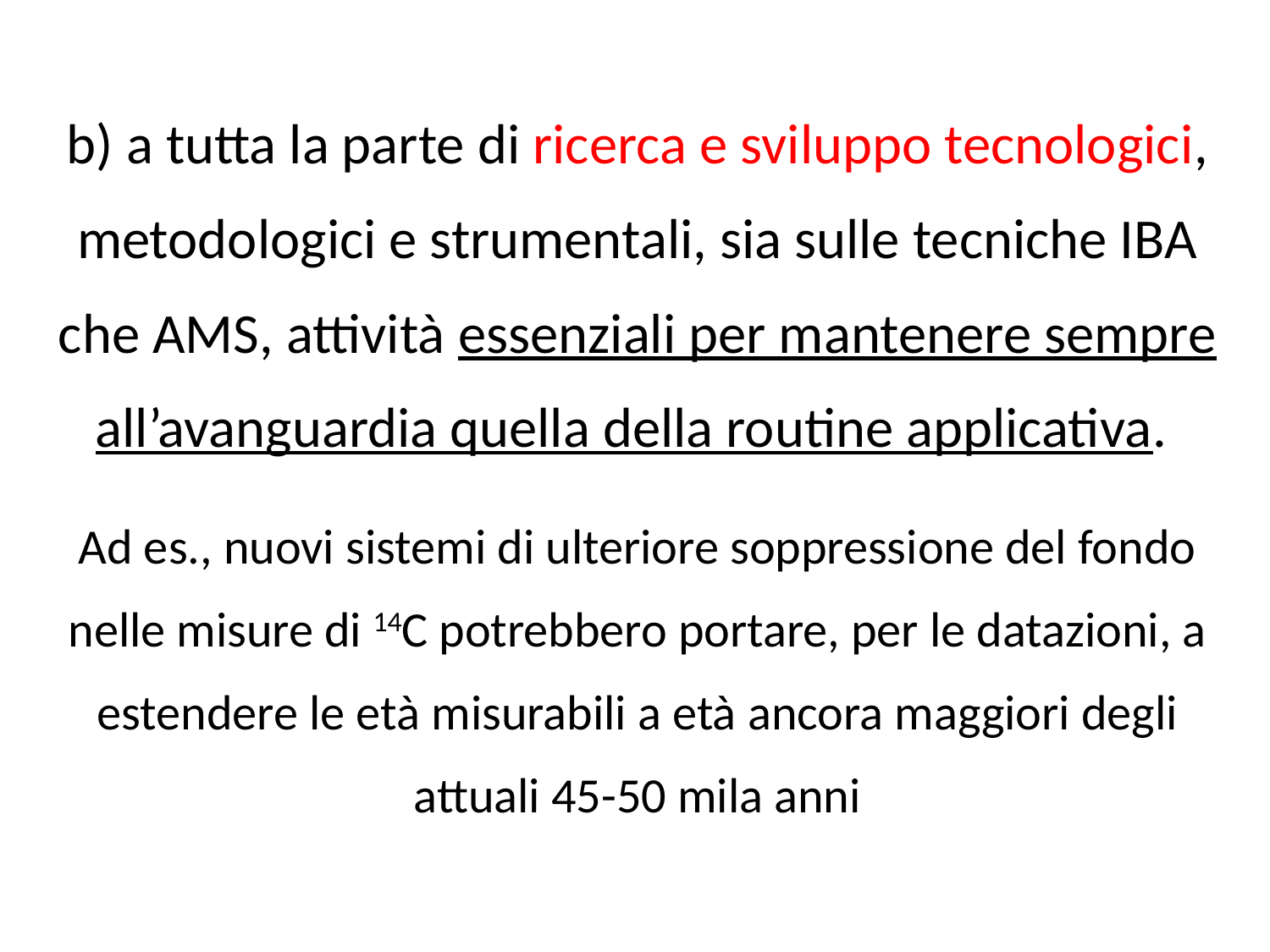

b) a tutta la parte di ricerca e sviluppo tecnologici, metodologici e strumentali, sia sulle tecniche IBA che AMS, attività essenziali per mantenere sempre all’avanguardia quella della routine applicativa.
Ad es., nuovi sistemi di ulteriore soppressione del fondo nelle misure di 14C potrebbero portare, per le datazioni, a estendere le età misurabili a età ancora maggiori degli attuali 45-50 mila anni